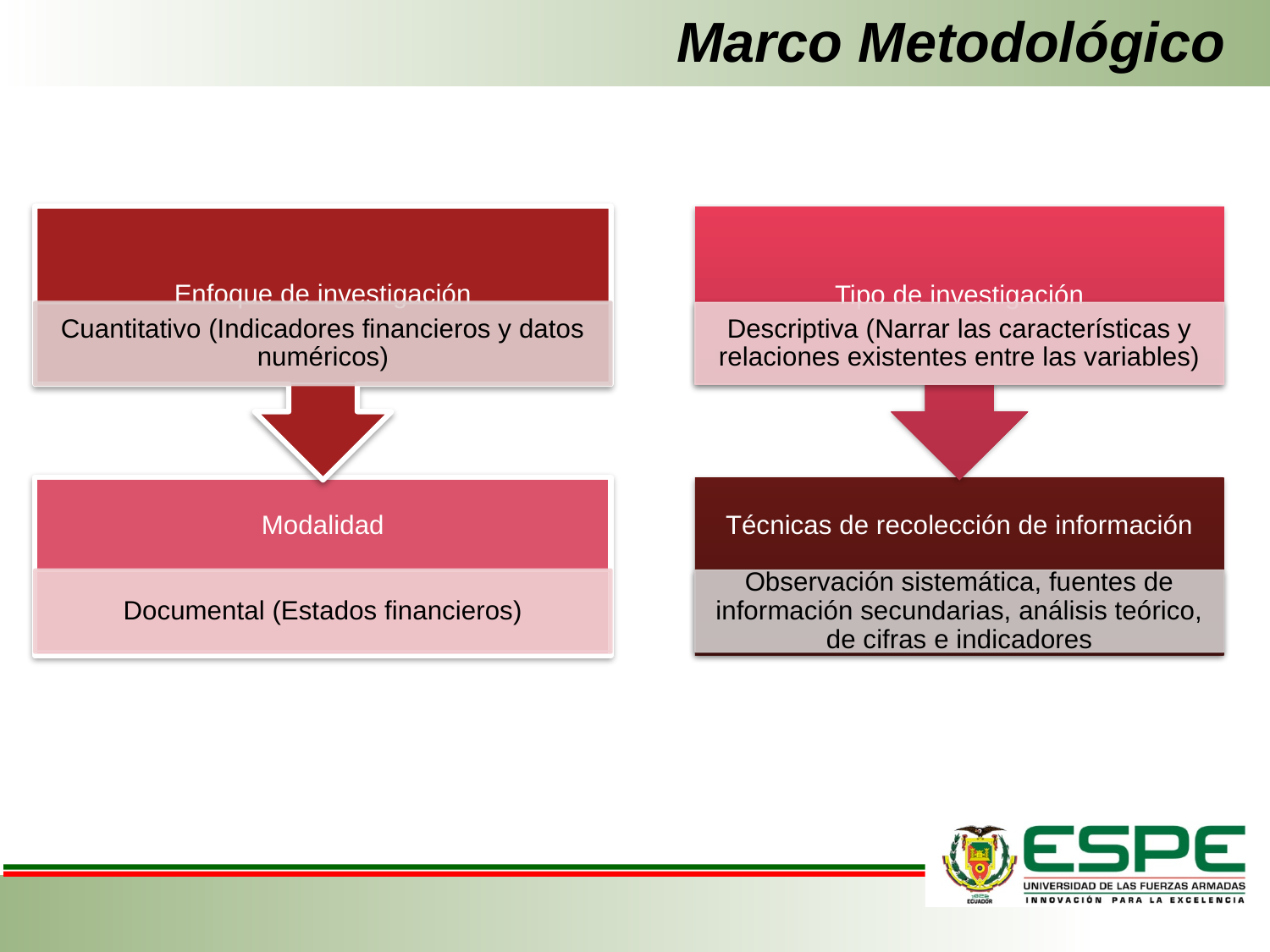

# Marco Metodológico
Modalidad
Documental (Estados financieros)
Enfoque de investigación
Cuantitativo (Indicadores financieros y datos numéricos)
Técnicas de recolección de información
Observación sistemática, fuentes de información secundarias, análisis teórico, de cifras e indicadores
Tipo de investigación
Descriptiva (Narrar las características y relaciones existentes entre las variables)